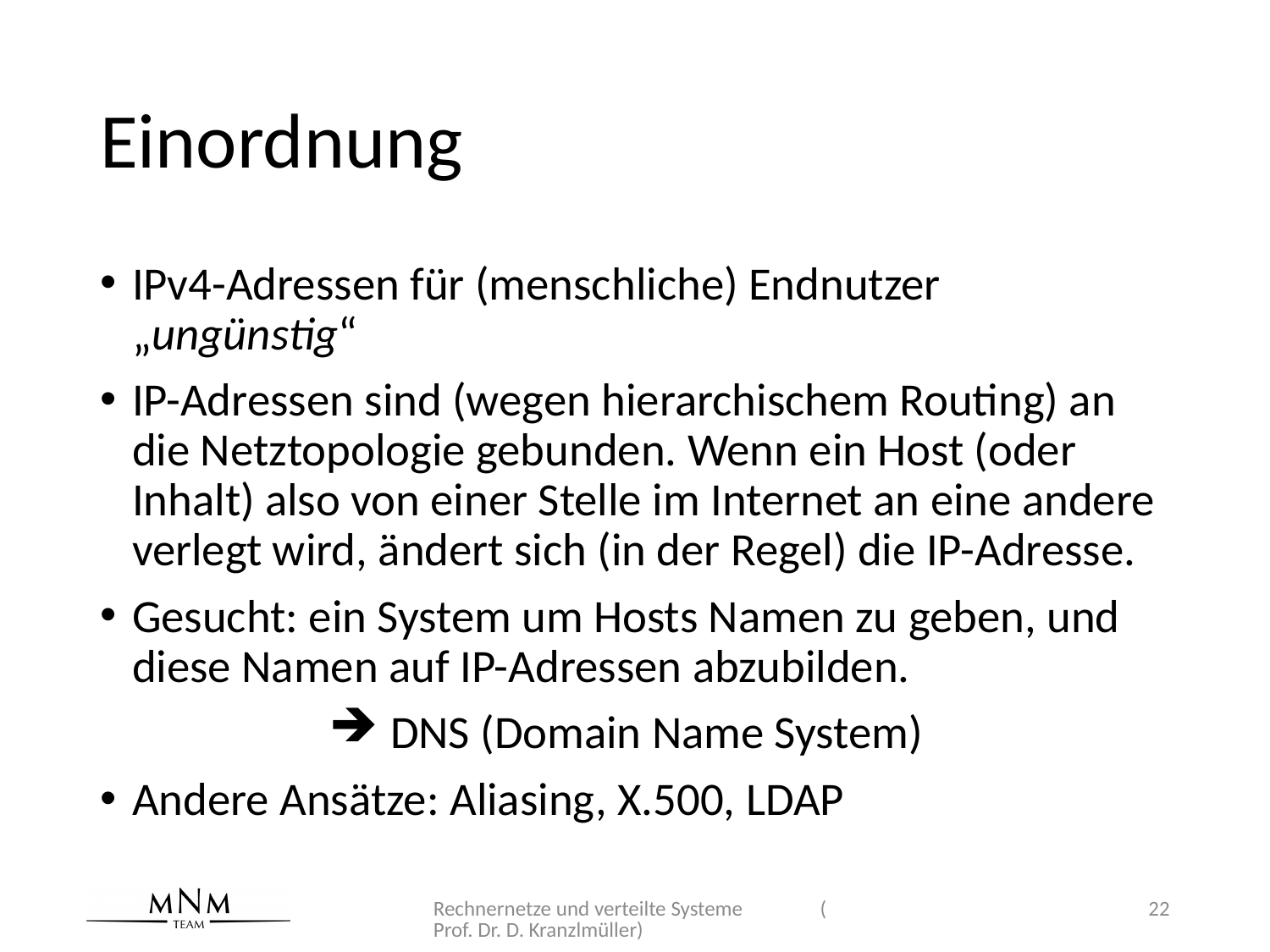

# Einordnung
IPv4-Adressen für (menschliche) Endnutzer „ungünstig“
IP-Adressen sind (wegen hierarchischem Routing) an die Netztopologie gebunden. Wenn ein Host (oder Inhalt) also von einer Stelle im Internet an eine andere verlegt wird, ändert sich (in der Regel) die IP-Adresse.
Gesucht: ein System um Hosts Namen zu geben, und diese Namen auf IP-Adressen abzubilden.
DNS (Domain Name System)
Andere Ansätze: Aliasing, X.500, LDAP
Rechnernetze und verteilte Systeme                (Prof. Dr. D. Kranzlmüller)
22